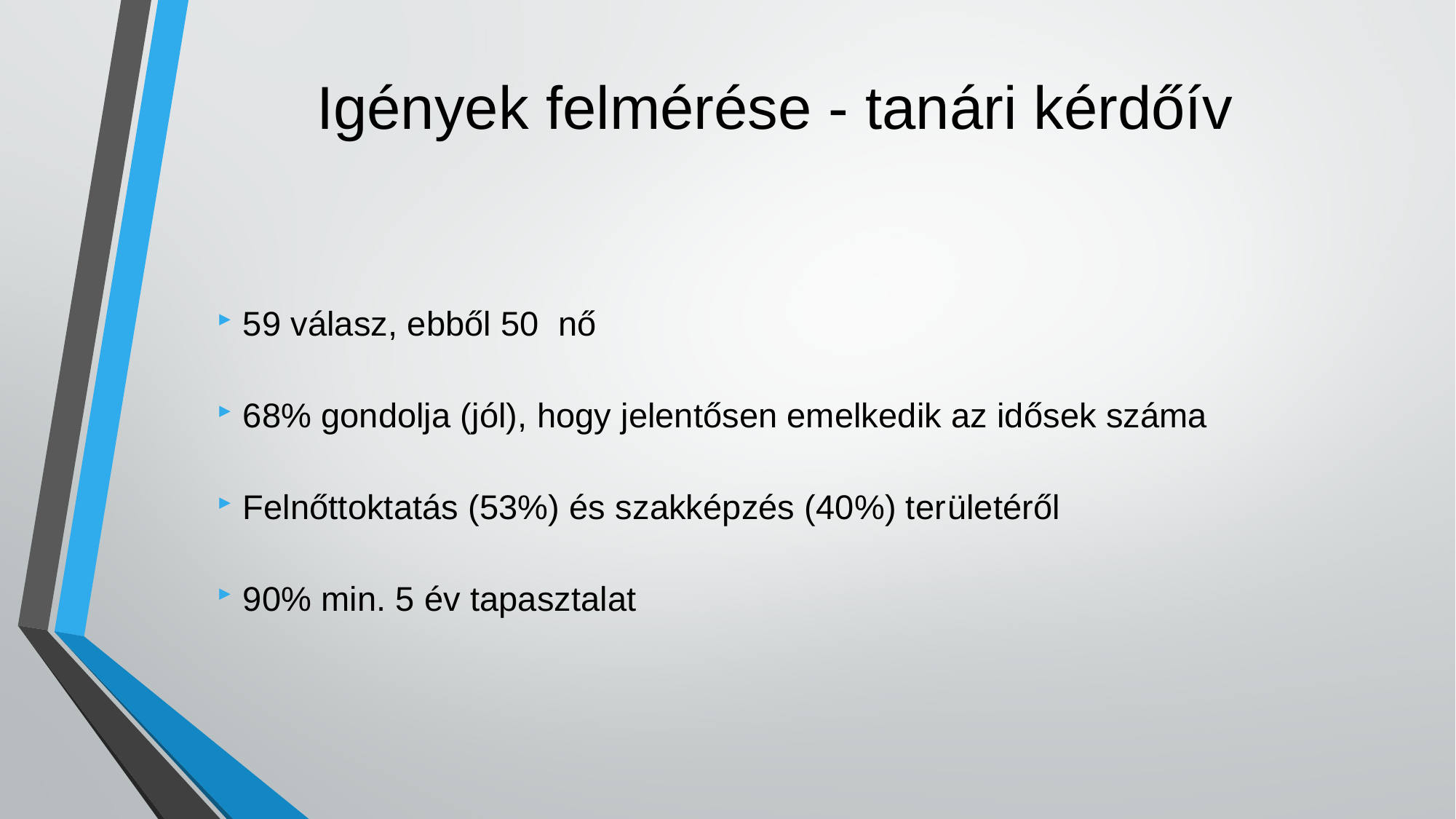

# Igények felmérése - tanári kérdőív

59 válasz, ebből 50  nő

68% gondolja (jól), hogy jelentősen emelkedik az idősek száma

Felnőttoktatás (53%) és szakképzés (40%) területéről

90% min. 5 év tapasztalat